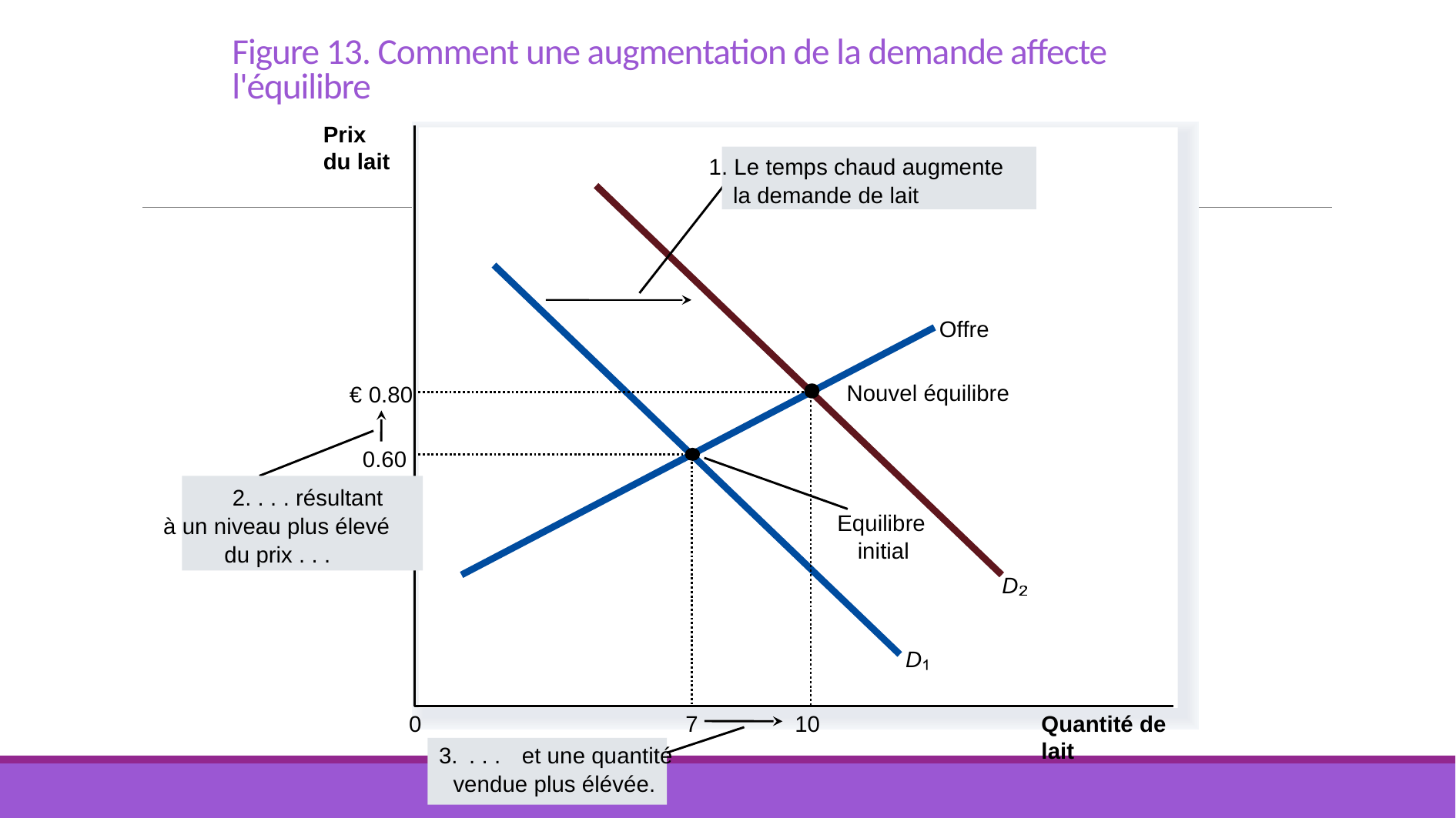

# Figure 13. Comment une augmentation de la demande affecte l'équilibre
Prix du lait

1. Le temps chaud augmente

la demande de lait

D

D

Offre

Nouvel équilibre
€ 0.80

10

2. . . . résultant
à un niveau plus élevé
du prix . . .
0.60

7

Equilibre
initial
Quantité de lait
0

3.
 . . .
et une quantité
vendue plus élévée.